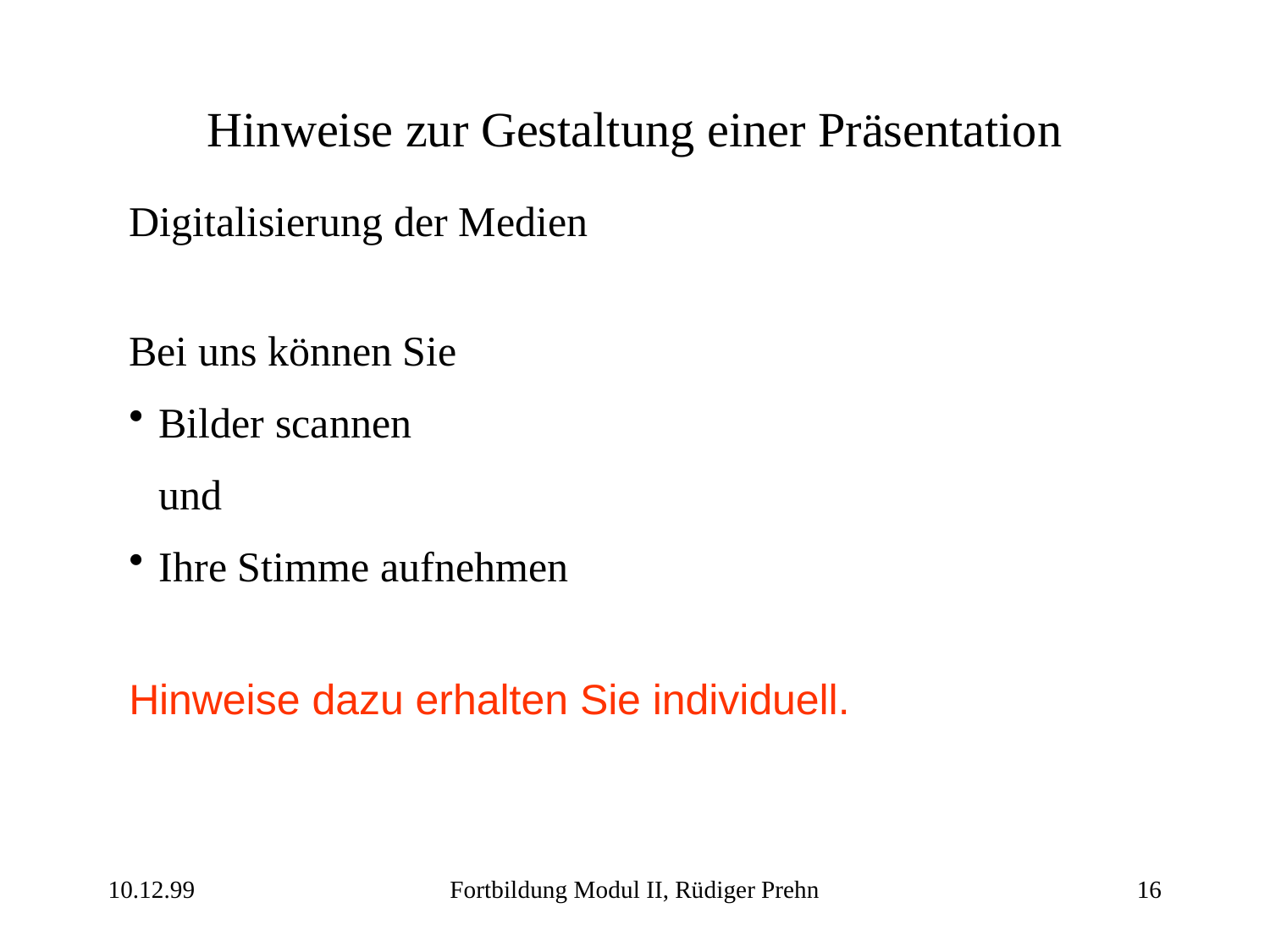

# Hinweise zur Gestaltung einer Präsentation
Digitalisierung der Medien
Bei uns können Sie
Bilder scannen
und
Ihre Stimme aufnehmen
Hinweise dazu erhalten Sie individuell.
10.12.99
Fortbildung Modul II, Rüdiger Prehn
16